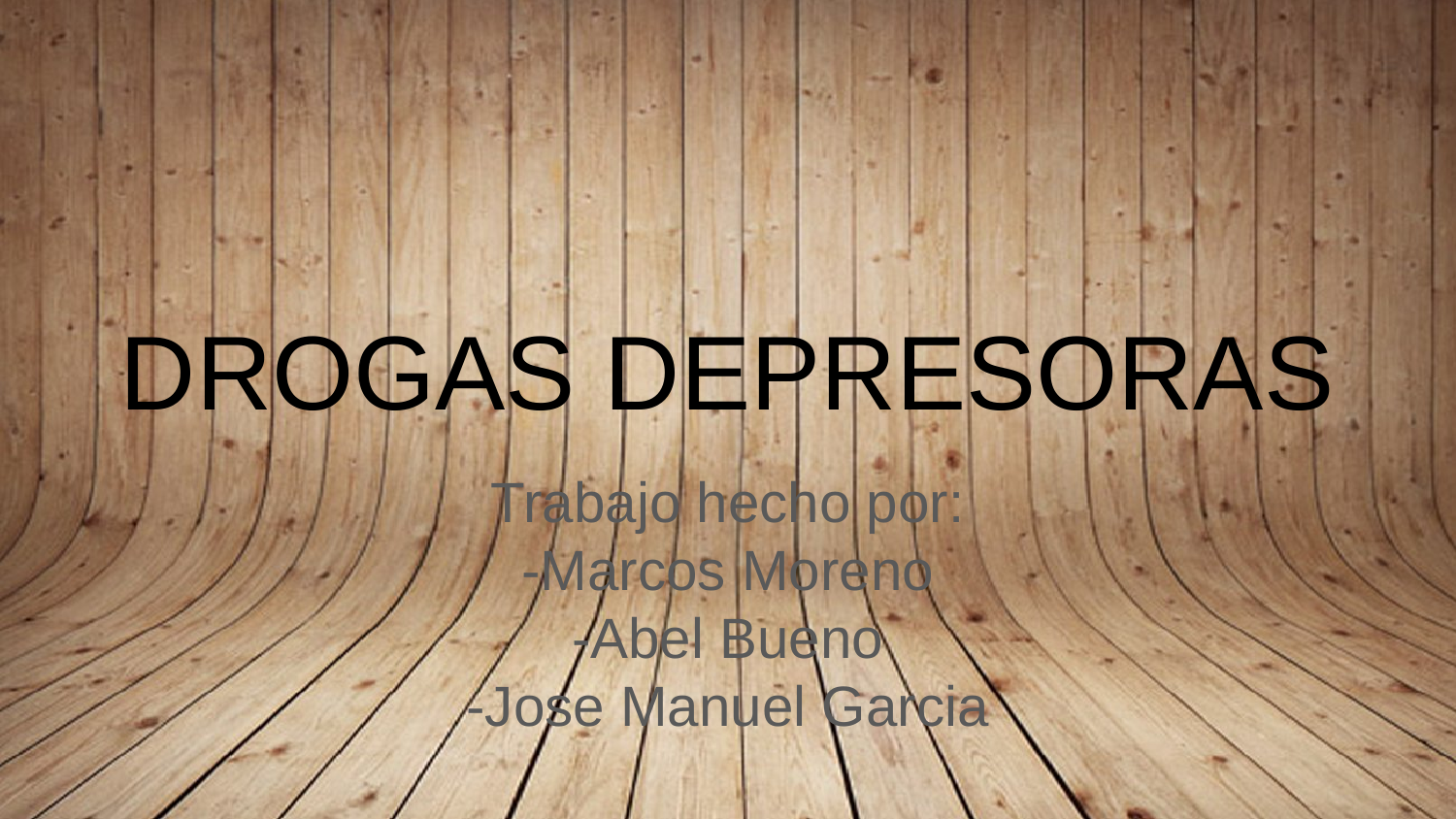

# DROGAS DEPRESORAS
Trabajo hecho por:
-Marcos Moreno
-Abel Bueno
-Jose Manuel Garcia